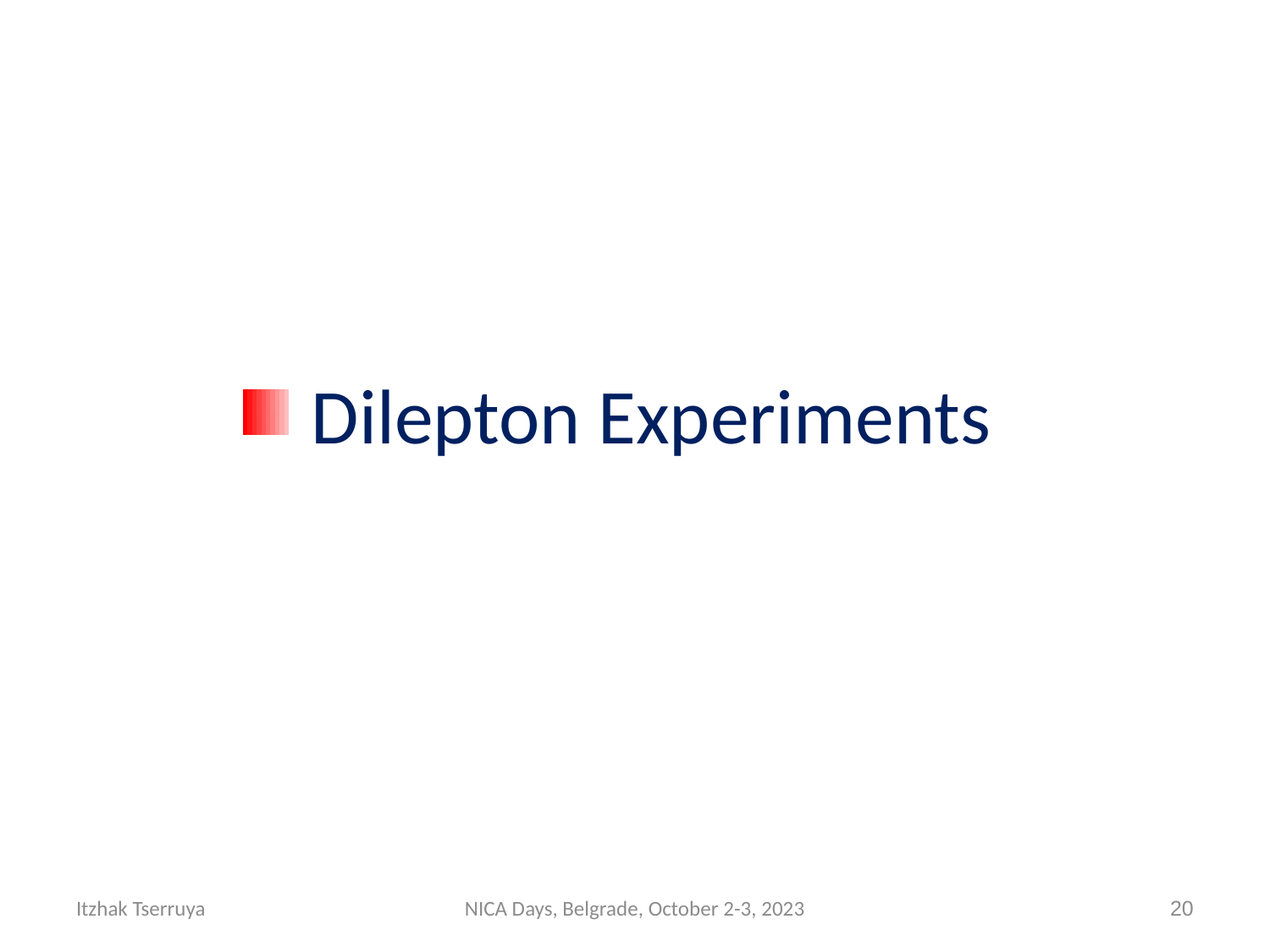

#
 Dilepton Experiments

Itzhak Tserruya
NICA Days, Belgrade, October 2-3, 2023
20